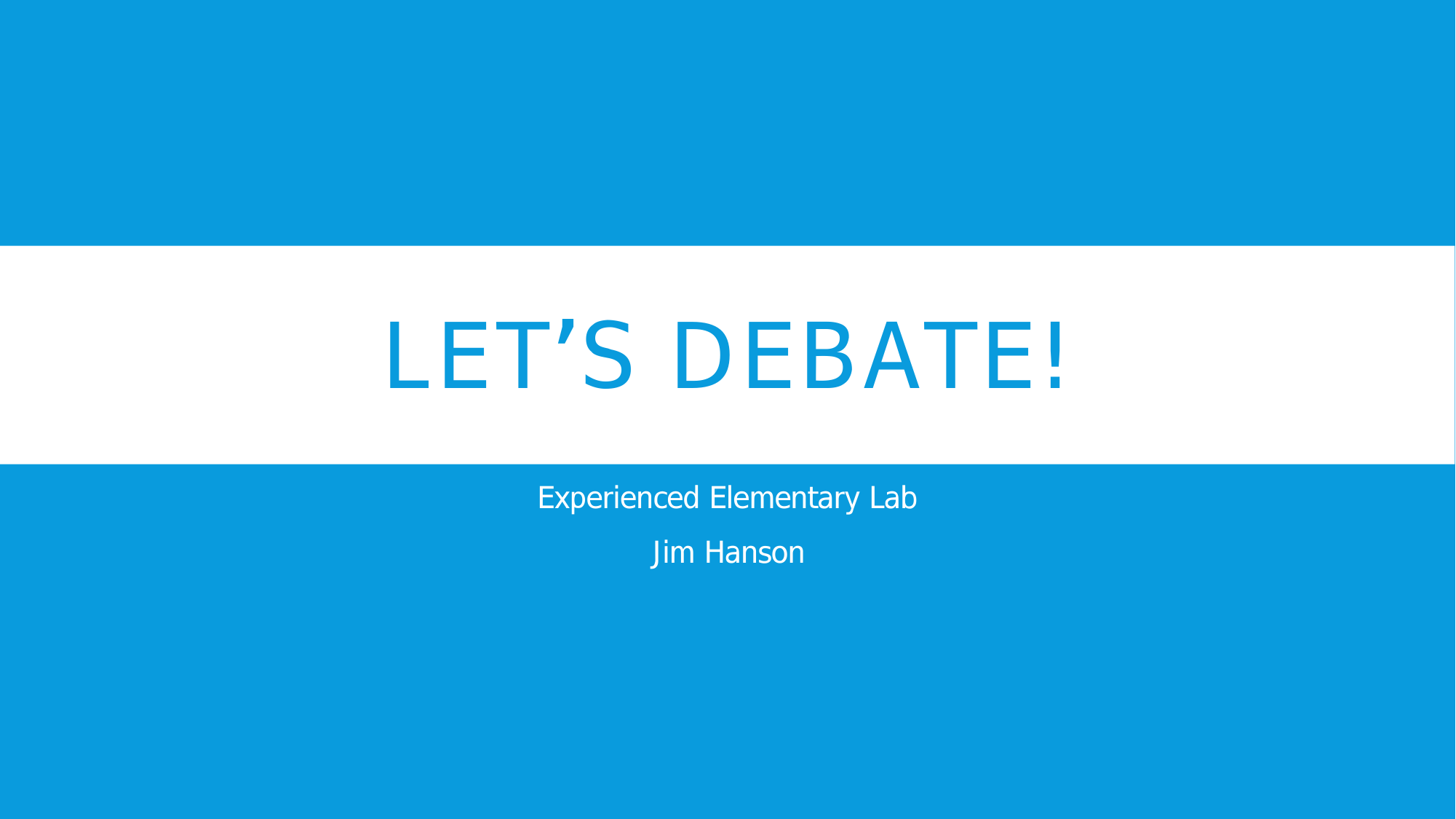

# Let’s debate!
Experienced Elementary Lab
Jim Hanson